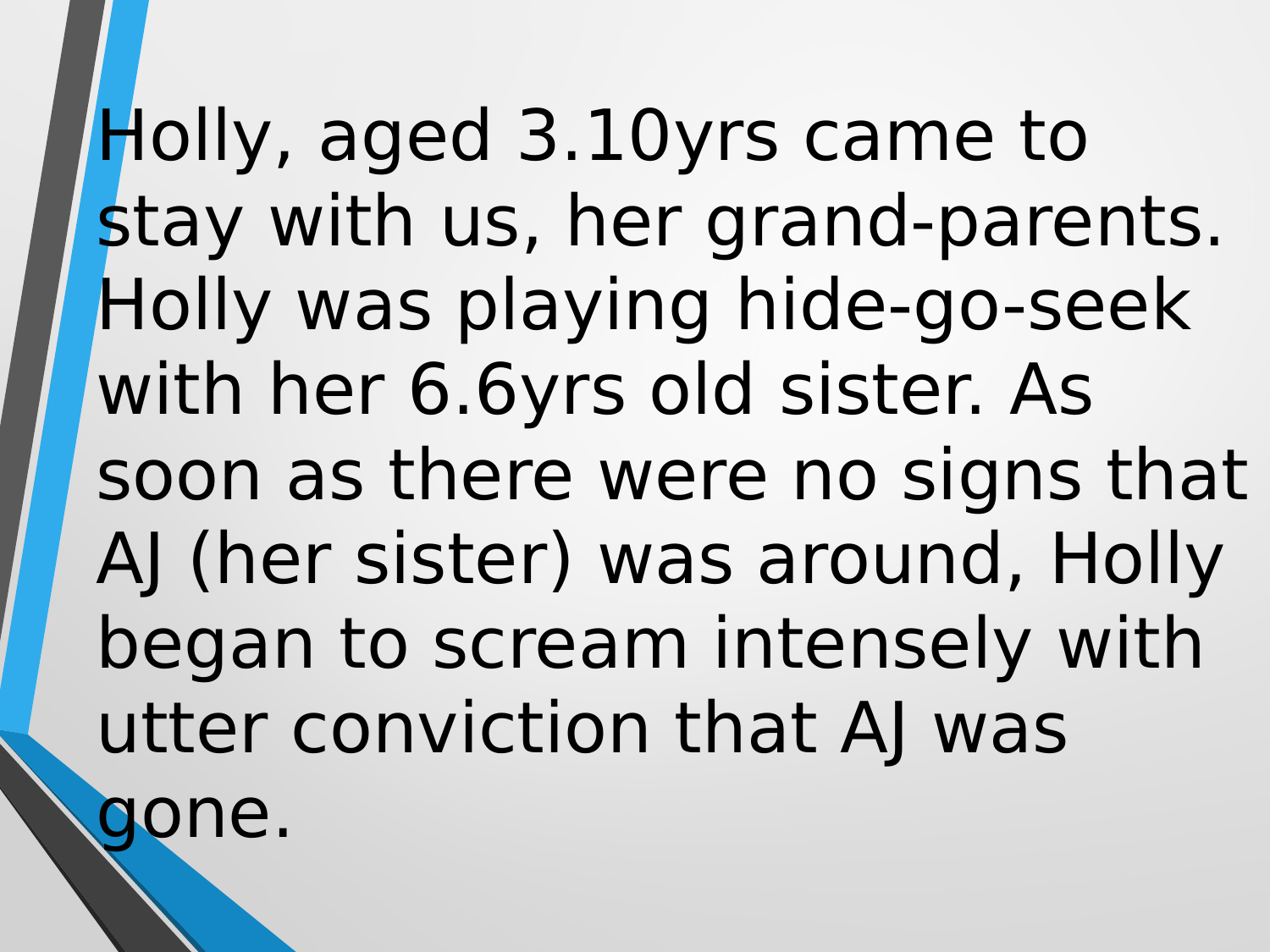

Holly, aged 3.10yrs came to stay with us, her grand-parents. Holly was playing hide-go-seek with her 6.6yrs old sister. As soon as there were no signs that AJ (her sister) was around, Holly began to scream intensely with utter conviction that AJ was gone.